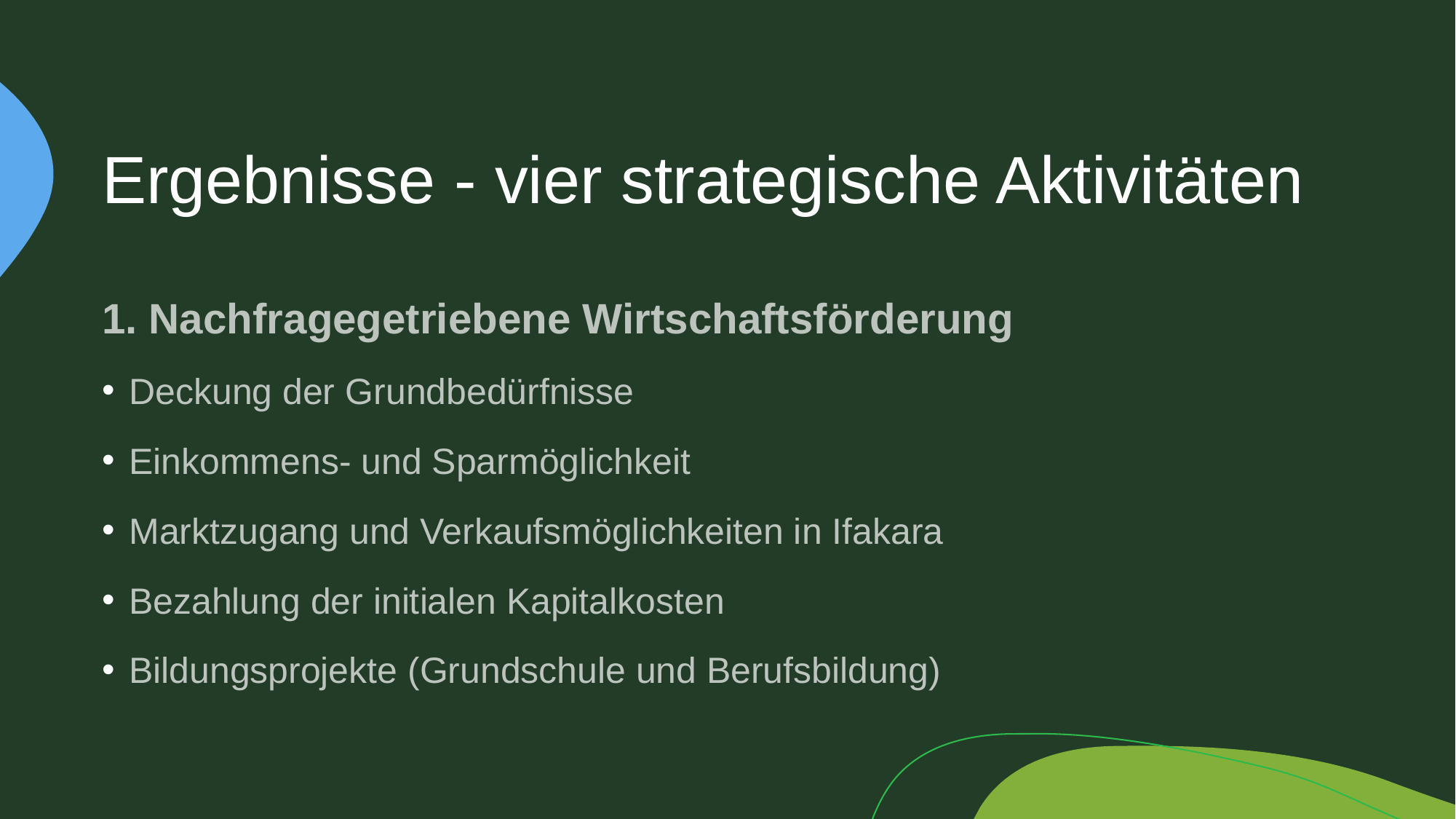

# Ergebnisse - vier strategische Aktivitäten
1. Nachfragegetriebene Wirtschaftsförderung
Deckung der Grundbedürfnisse
Einkommens- und Sparmöglichkeit
Marktzugang und Verkaufsmöglichkeiten in Ifakara
Bezahlung der initialen Kapitalkosten
Bildungsprojekte (Grundschule und Berufsbildung)